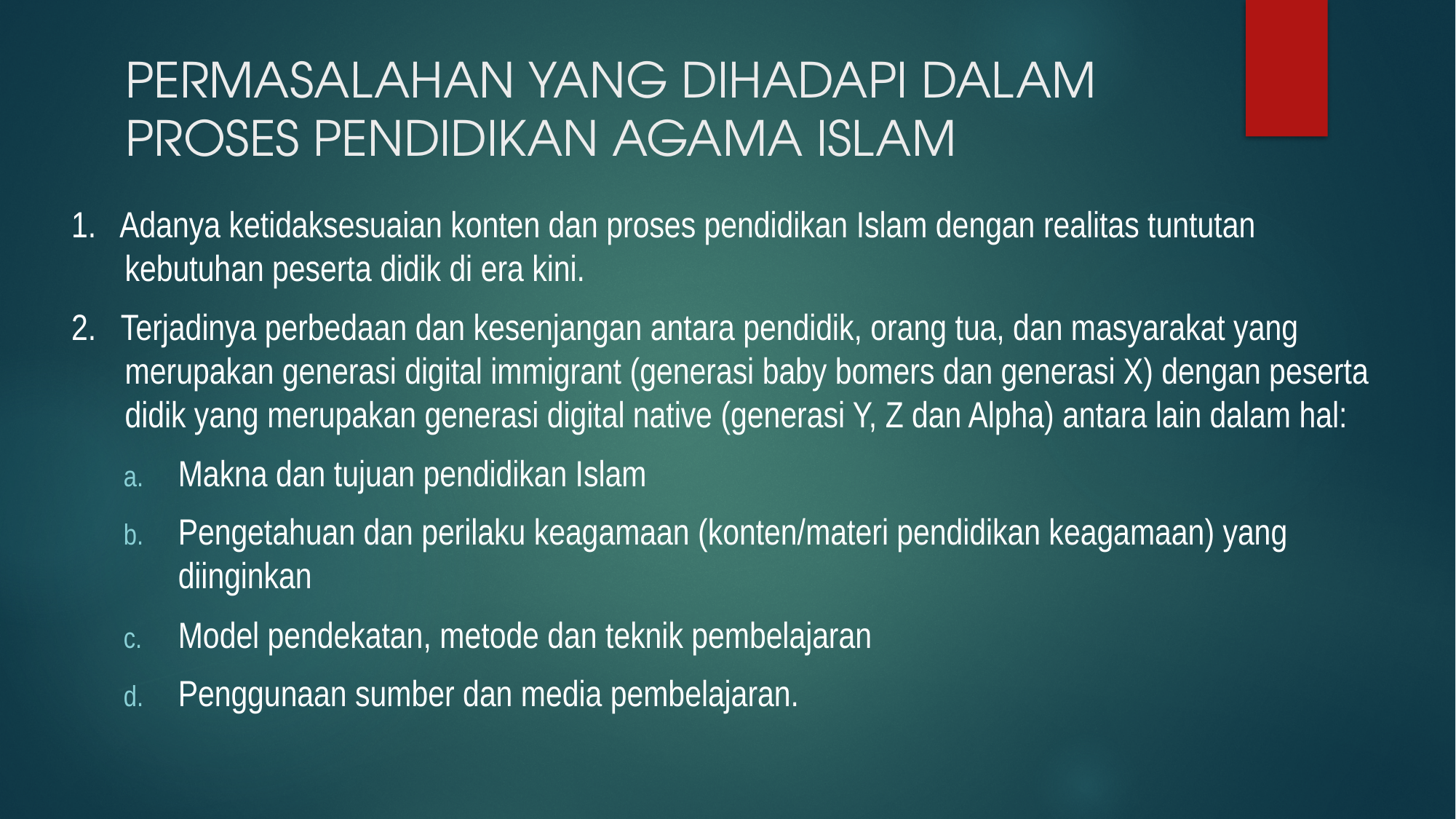

# PERMASALAHAN YANG DIHADAPI DALAM PROSES PENDIDIKAN AGAMA ISLAM
1.   Adanya ketidaksesuaian konten dan proses pendidikan Islam dengan realitas tuntutan kebutuhan peserta didik di era kini.
2.   Terjadinya perbedaan dan kesenjangan antara pendidik, orang tua, dan masyarakat yang merupakan generasi digital immigrant (generasi baby bomers dan generasi X) dengan peserta didik yang merupakan generasi digital native (generasi Y, Z dan Alpha) antara lain dalam hal:
Makna dan tujuan pendidikan Islam
Pengetahuan dan perilaku keagamaan (konten/materi pendidikan keagamaan) yang diinginkan
Model pendekatan, metode dan teknik pembelajaran
Penggunaan sumber dan media pembelajaran.